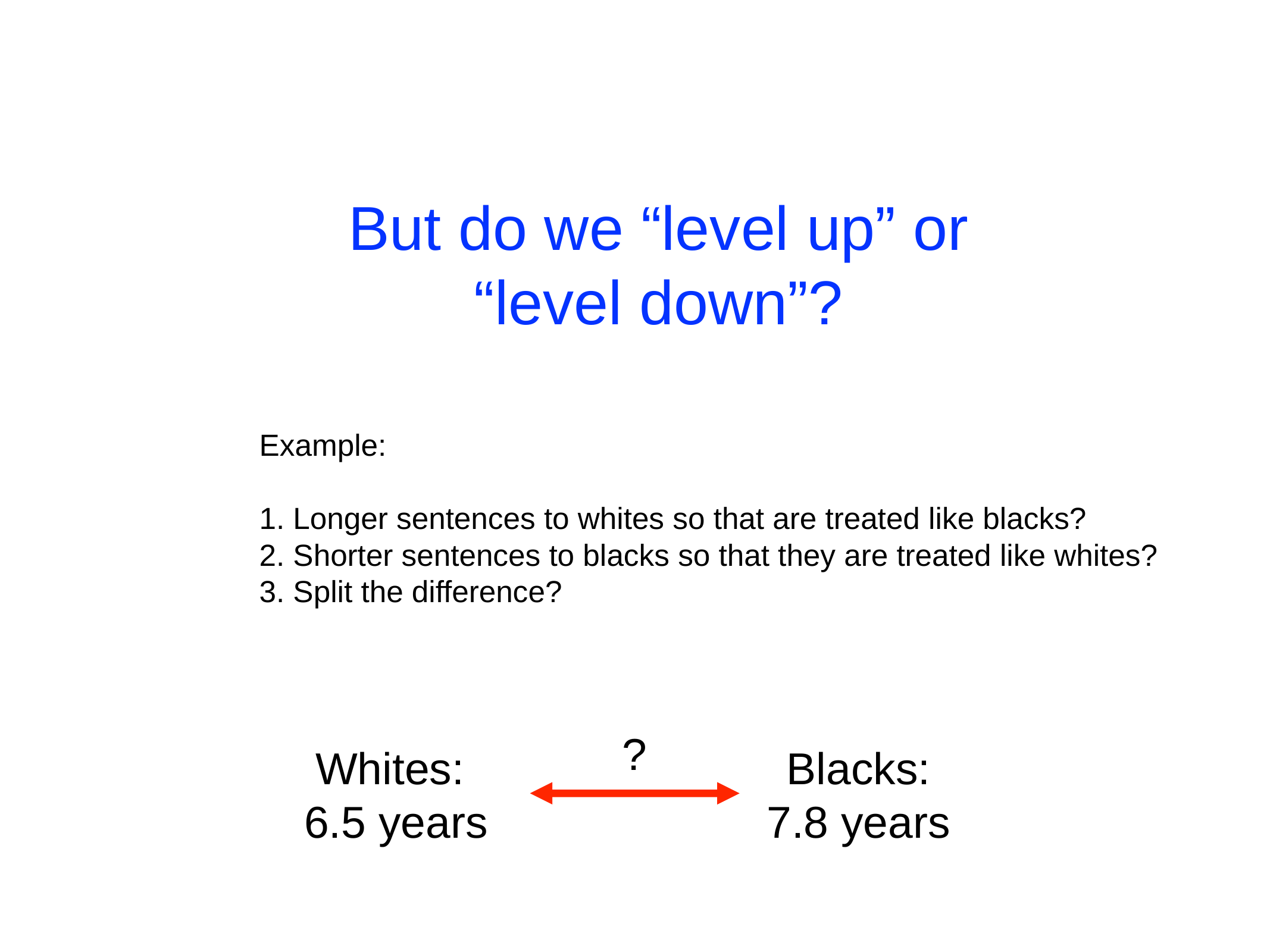

# But do we “level up” or “level down”?
Example:

1. Longer sentences to whites so that are treated like blacks?
2. Shorter sentences to blacks so that they are treated like whites?
3. Split the difference?

?
Whites:
6.5 years
Blacks:
7.8 years